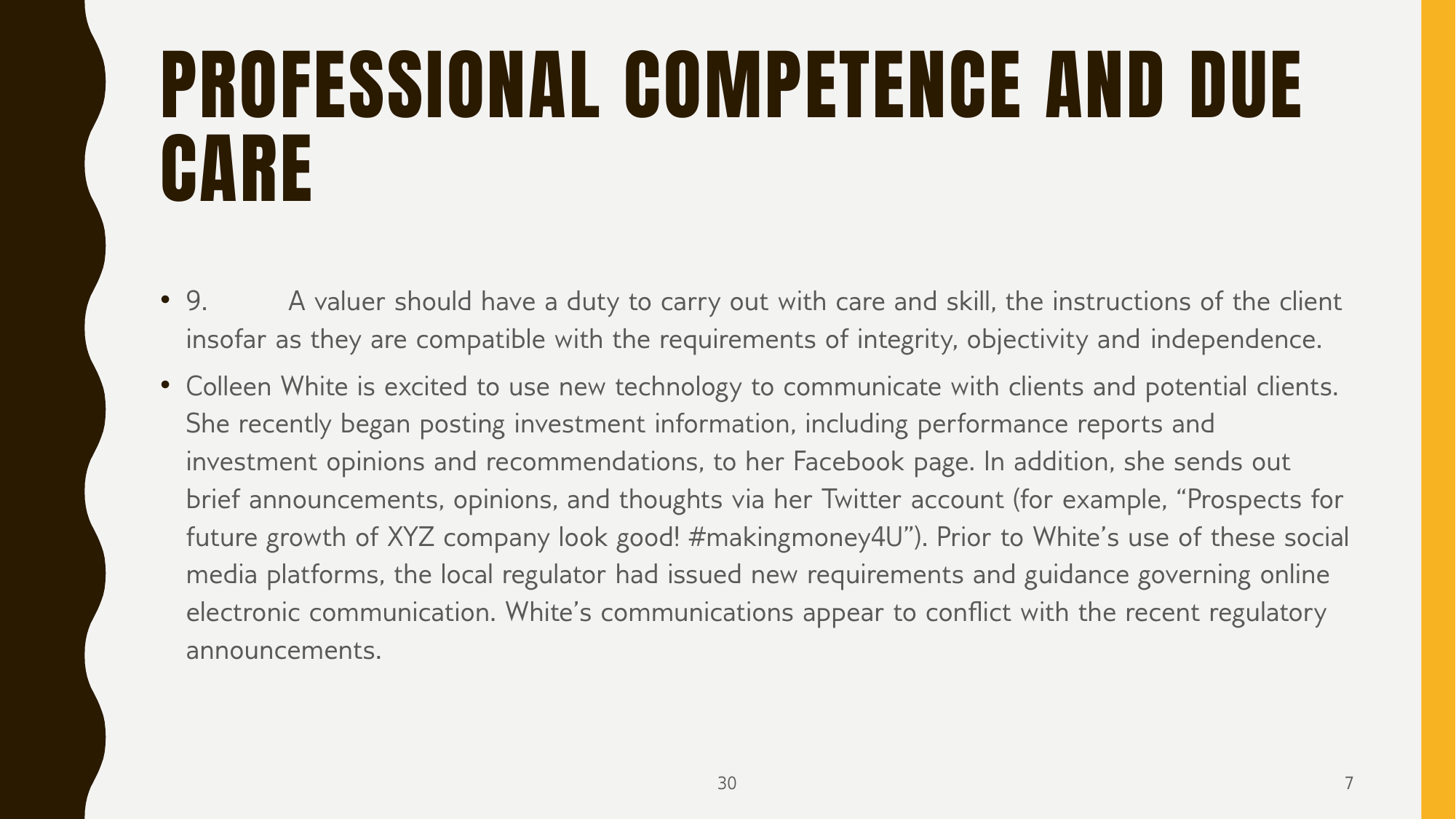

# Professional competence and due care
9.	A valuer should have a duty to carry out with care and skill, the instructions of the client insofar as they are compatible with the requirements of integrity, objectivity and independence.
Colleen White is excited to use new technology to communicate with clients and potential clients. She recently began posting investment information, including performance reports and investment opinions and recommendations, to her Facebook page. In addition, she sends out brief announcements, opinions, and thoughts via her Twitter account (for example, “Prospects for future growth of XYZ company look good! #makingmoney4U”). Prior to White’s use of these social media platforms, the local regulator had issued new requirements and guidance governing online electronic communication. White’s communications appear to conflict with the recent regulatory announcements.
30
7